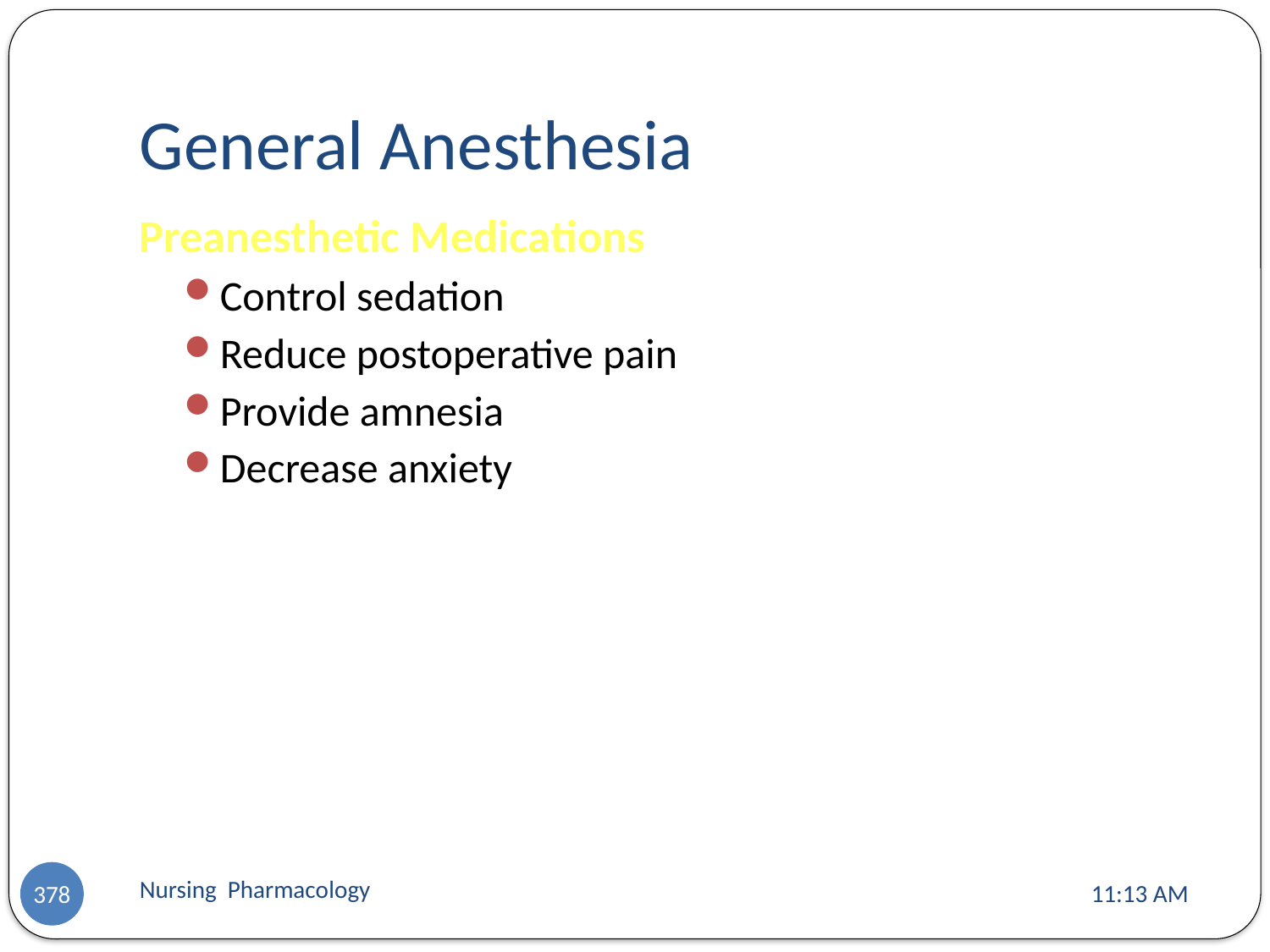

# General Anesthesia
Preanesthetic Medications
Control sedation
Reduce postoperative pain
Provide amnesia
Decrease anxiety
Nursing  Pharmacology
11:13 AM
378